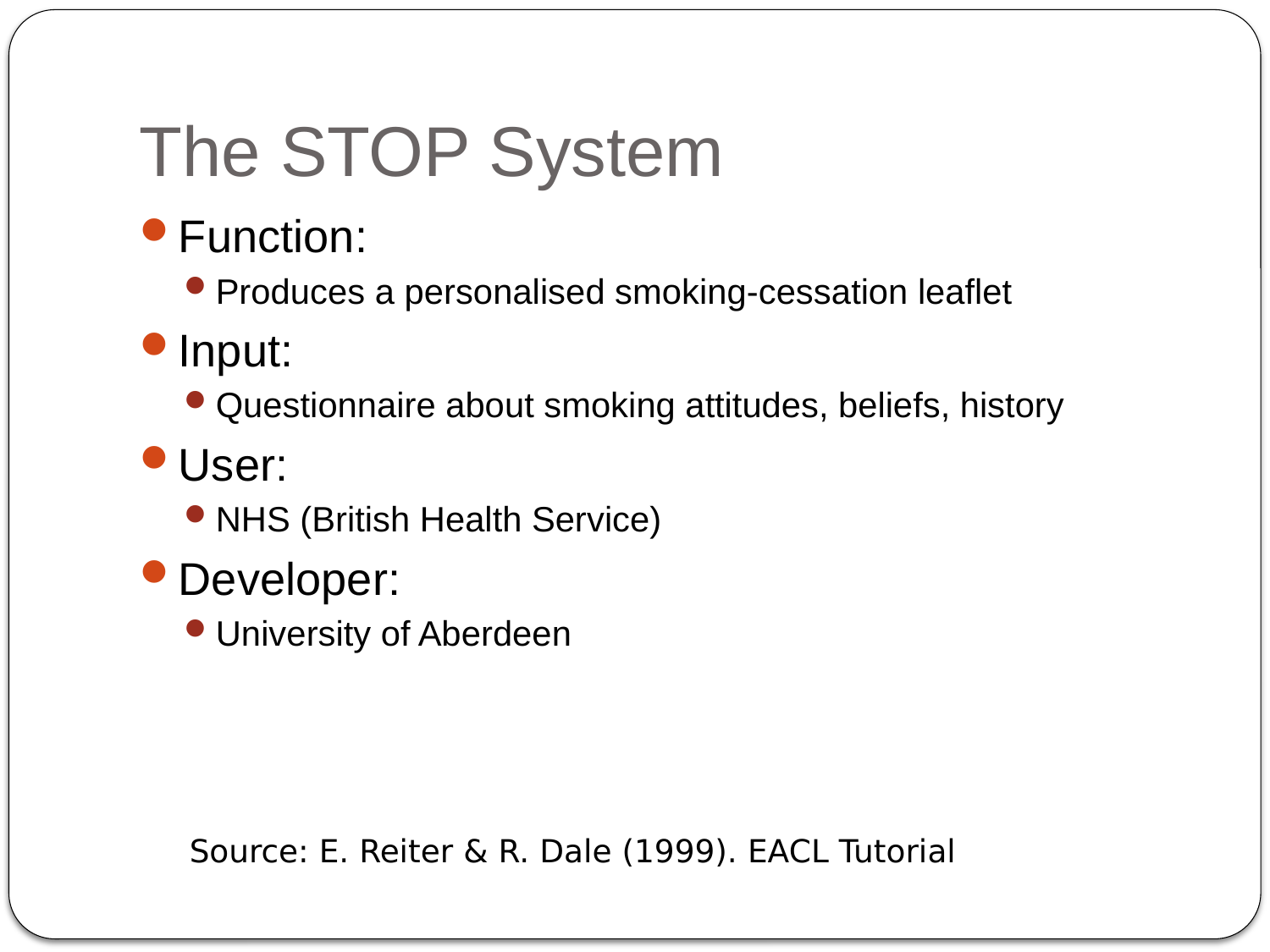

# The STOP System
Function:
Produces a personalised smoking-cessation leaflet
Input:
Questionnaire about smoking attitudes, beliefs, history
User:
NHS (British Health Service)
Developer:
University of Aberdeen
Source: E. Reiter & R. Dale (1999). EACL Tutorial